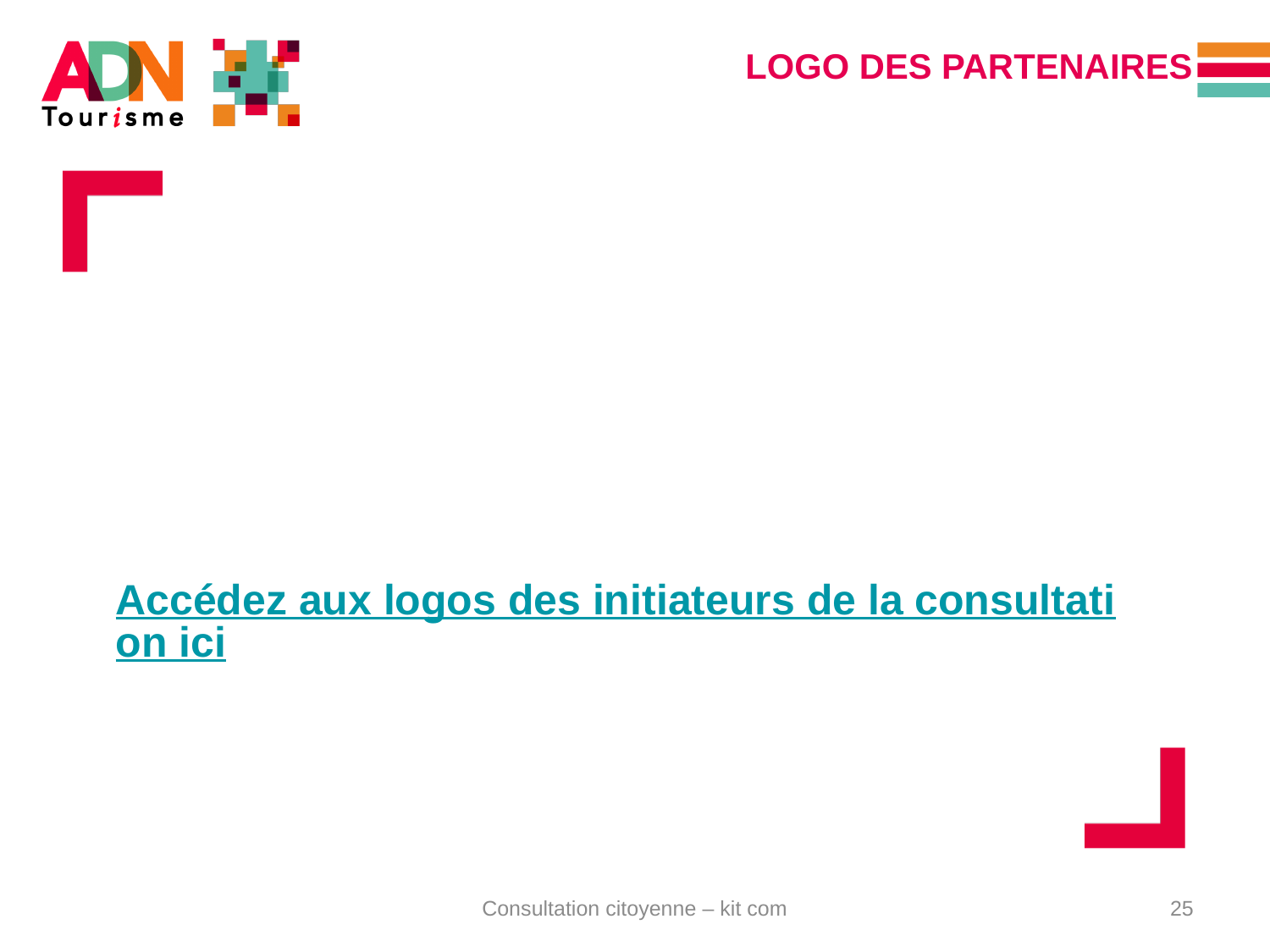

# LOGO DES PARTENAIRES

Accédez aux logos des initiateurs de la consultation ici
Consultation citoyenne – kit com
25